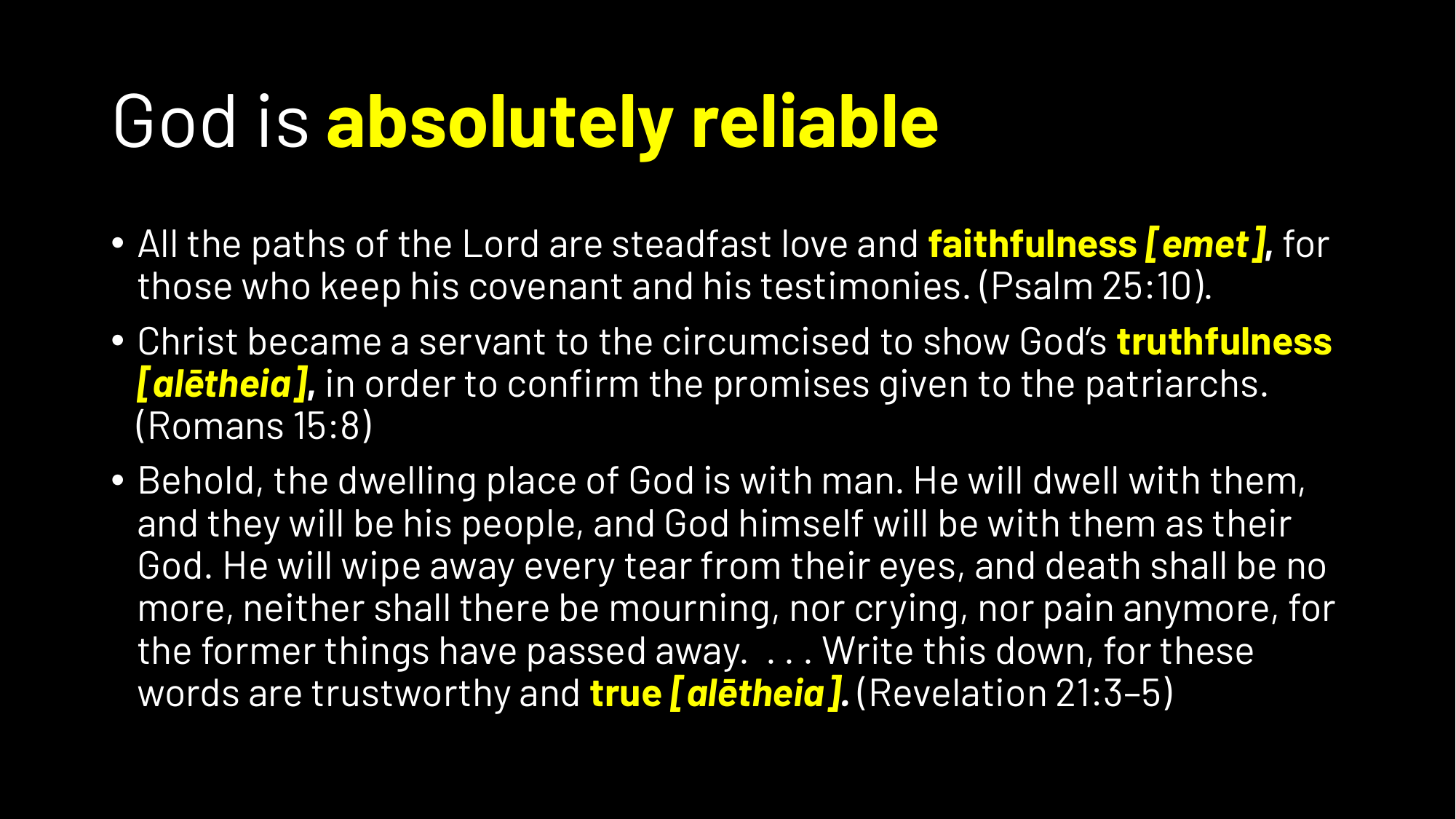

# God is absolutely reliable
All the paths of the Lord are steadfast love and faithfulness [emet], for those who keep his covenant and his testimonies. (Psalm 25:10).
Christ became a servant to the circumcised to show God’s truthfulness [alētheia], in order to confirm the promises given to the patriarchs. (Romans 15:8)
Behold, the dwelling place of God is with man. He will dwell with them, and they will be his people, and God himself will be with them as their God. He will wipe away every tear from their eyes, and death shall be no more, neither shall there be mourning, nor crying, nor pain anymore, for the former things have passed away.  . . . Write this down, for these words are trustworthy and true [alētheia]. (Revelation 21:3–5)